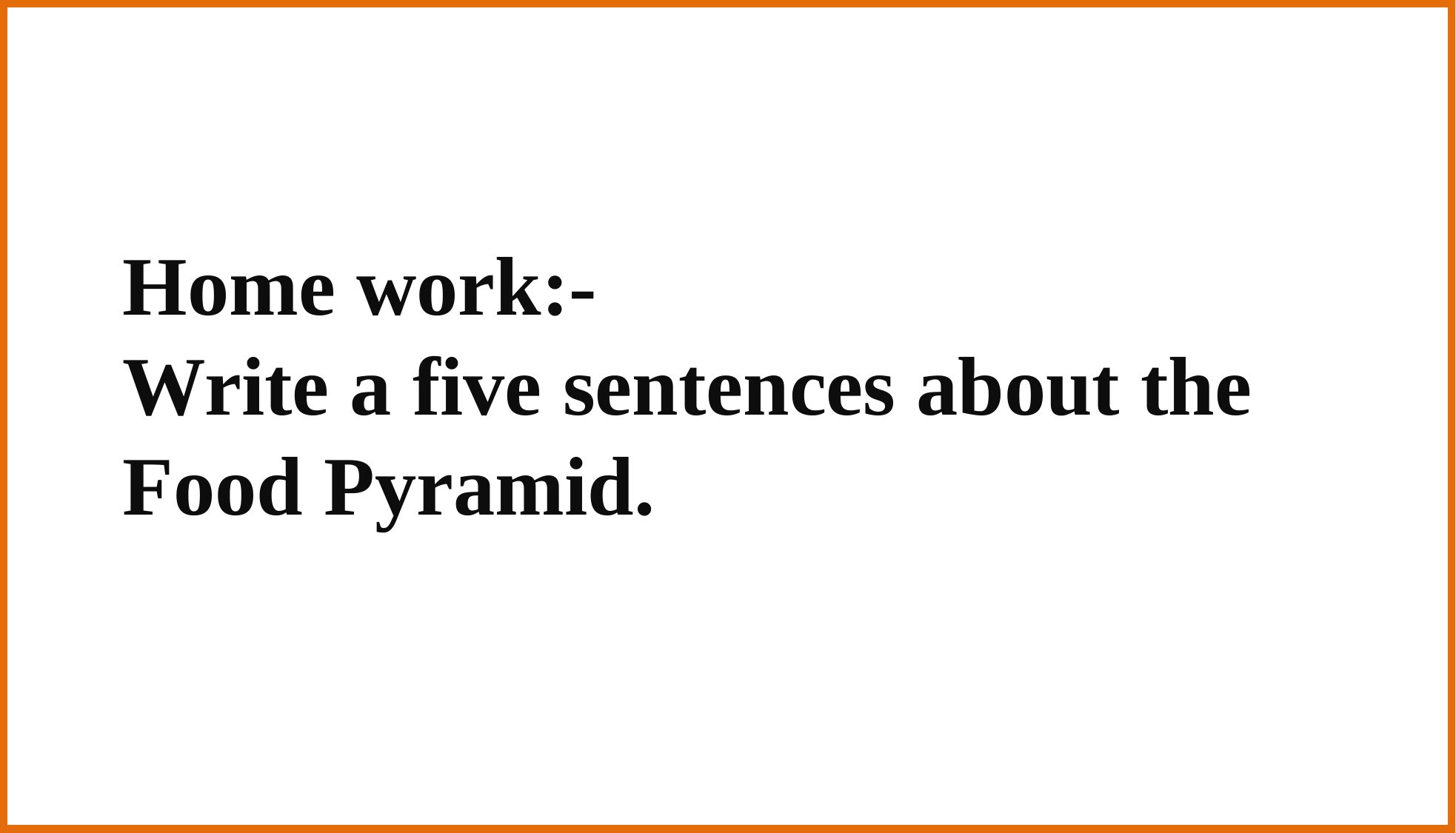

Home work:-
Write a five sentences about the Food Pyramid.